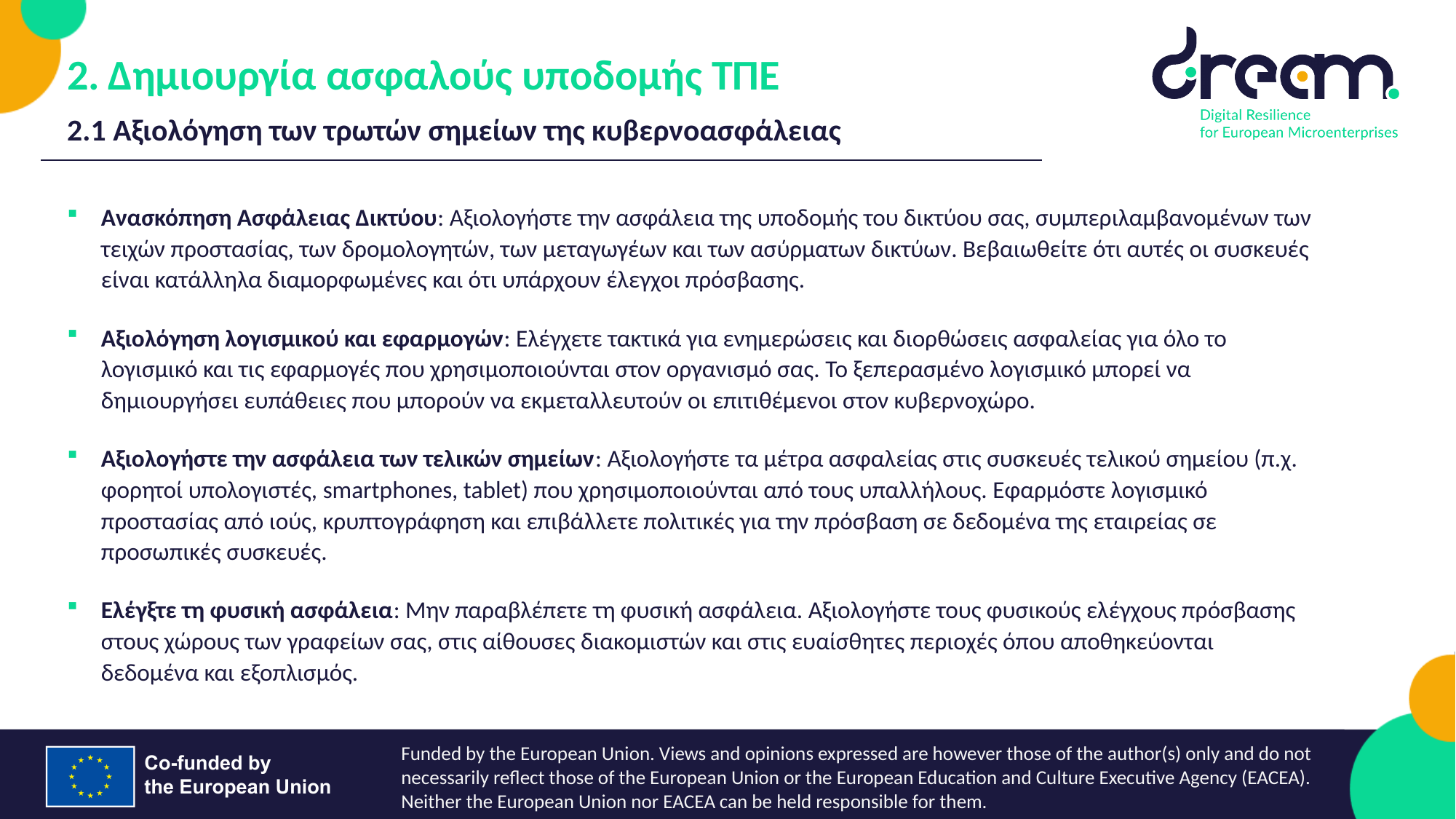

Δημιουργία ασφαλούς υποδομής ΤΠΕ
2.1 Αξιολόγηση των τρωτών σημείων της κυβερνοασφάλειας
Ανασκόπηση Ασφάλειας Δικτύου: Αξιολογήστε την ασφάλεια της υποδομής του δικτύου σας, συμπεριλαμβανομένων των τειχών προστασίας, των δρομολογητών, των μεταγωγέων και των ασύρματων δικτύων. Βεβαιωθείτε ότι αυτές οι συσκευές είναι κατάλληλα διαμορφωμένες και ότι υπάρχουν έλεγχοι πρόσβασης.
Αξιολόγηση λογισμικού και εφαρμογών: Ελέγχετε τακτικά για ενημερώσεις και διορθώσεις ασφαλείας για όλο το λογισμικό και τις εφαρμογές που χρησιμοποιούνται στον οργανισμό σας. Το ξεπερασμένο λογισμικό μπορεί να δημιουργήσει ευπάθειες που μπορούν να εκμεταλλευτούν οι επιτιθέμενοι στον κυβερνοχώρο.
Αξιολογήστε την ασφάλεια των τελικών σημείων: Αξιολογήστε τα μέτρα ασφαλείας στις συσκευές τελικού σημείου (π.χ. φορητοί υπολογιστές, smartphones, tablet) που χρησιμοποιούνται από τους υπαλλήλους. Εφαρμόστε λογισμικό προστασίας από ιούς, κρυπτογράφηση και επιβάλλετε πολιτικές για την πρόσβαση σε δεδομένα της εταιρείας σε προσωπικές συσκευές.
Ελέγξτε τη φυσική ασφάλεια: Μην παραβλέπετε τη φυσική ασφάλεια. Αξιολογήστε τους φυσικούς ελέγχους πρόσβασης στους χώρους των γραφείων σας, στις αίθουσες διακομιστών και στις ευαίσθητες περιοχές όπου αποθηκεύονται δεδομένα και εξοπλισμός.